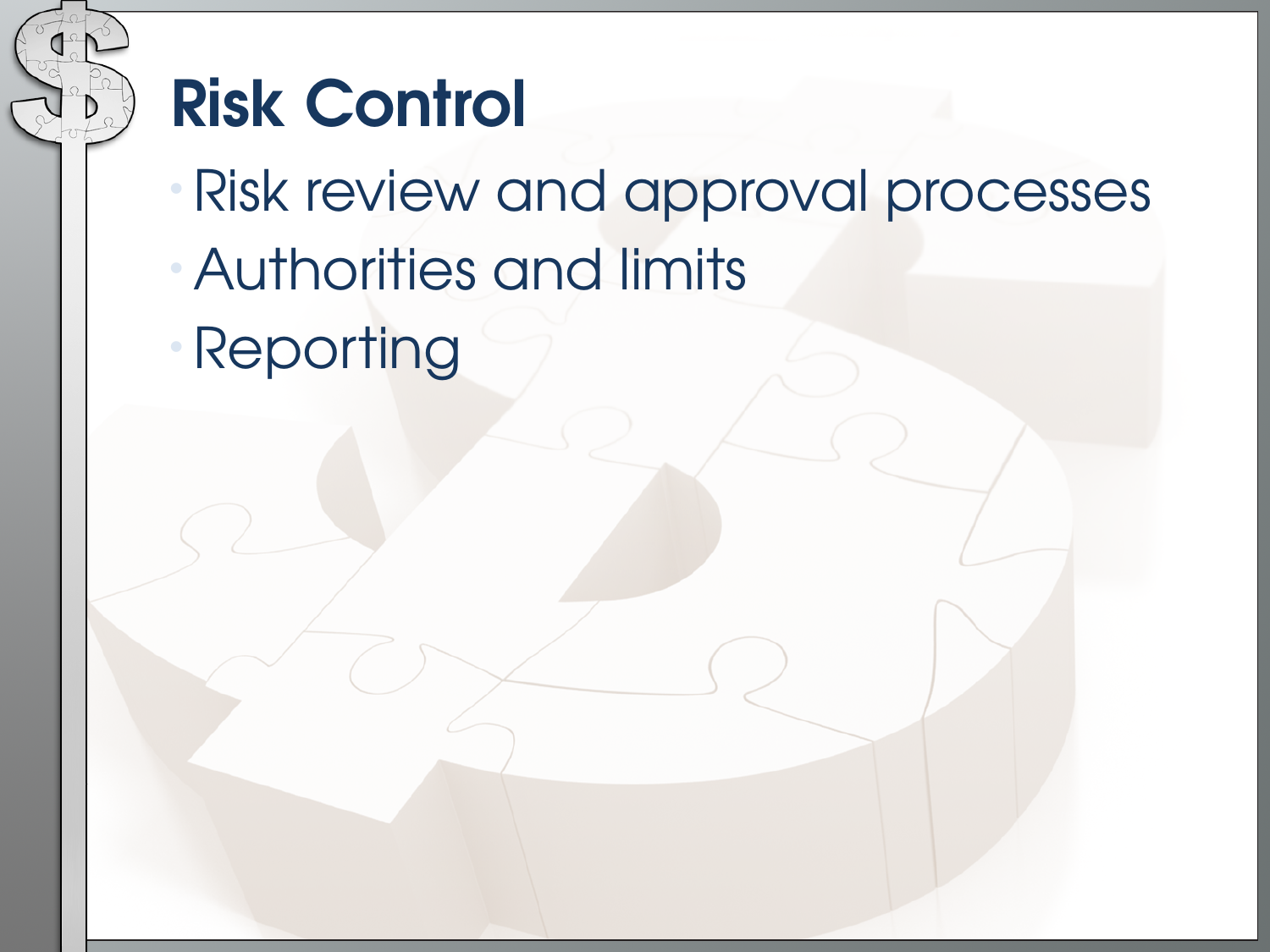

# Risk Control
Risk review and approval processes
Authorities and limits
Reporting